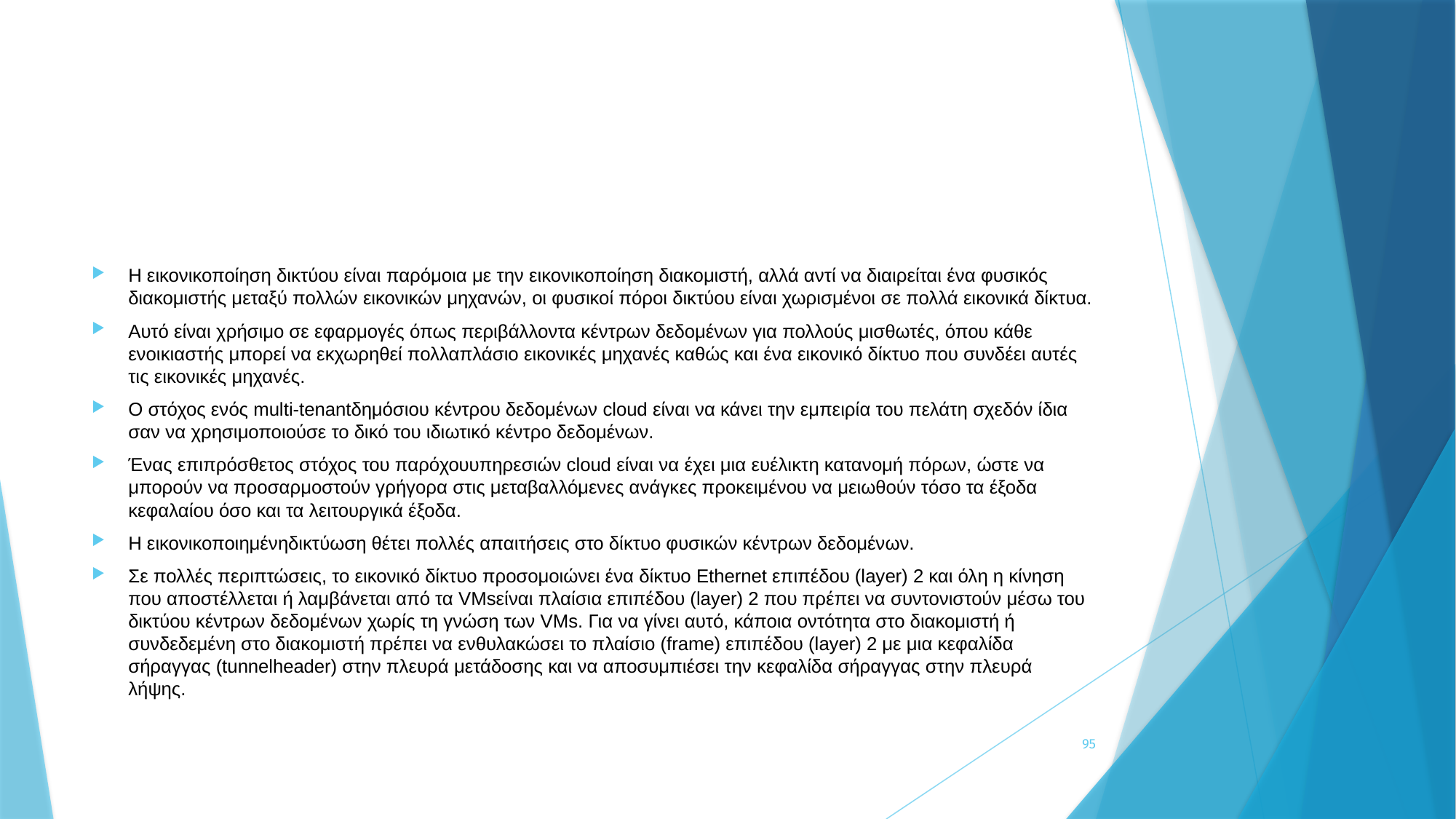

#
Η εικονικοποίηση δικτύου είναι παρόμοια με την εικονικοποίηση διακομιστή, αλλά αντί να διαιρείται ένα φυσικός διακομιστής μεταξύ πολλών εικονικών μηχανών, οι φυσικοί πόροι δικτύου είναι χωρισμένοι σε πολλά εικονικά δίκτυα.
Αυτό είναι χρήσιμο σε εφαρμογές όπως περιβάλλοντα κέντρων δεδομένων για πολλούς μισθωτές, όπου κάθε ενοικιαστής μπορεί να εκχωρηθεί πολλαπλάσιο εικονικές μηχανές καθώς και ένα εικονικό δίκτυο που συνδέει αυτές τις εικονικές μηχανές.
Ο στόχος ενός multi-tenantδημόσιου κέντρου δεδομένων cloud είναι να κάνει την εμπειρία του πελάτη σχεδόν ίδια σαν να χρησιμοποιούσε το δικό του ιδιωτικό κέντρο δεδομένων.
Ένας επιπρόσθετος στόχος του παρόχουυπηρεσιών cloud είναι να έχει μια ευέλικτη κατανομή πόρων, ώστε να μπορούν να προσαρμοστούν γρήγορα στις μεταβαλλόμενες ανάγκες προκειμένου να μειωθούν τόσο τα έξοδα κεφαλαίου όσο και τα λειτουργικά έξοδα.
Η εικονικοποιημένηδικτύωση θέτει πολλές απαιτήσεις στο δίκτυο φυσικών κέντρων δεδομένων.
Σε πολλές περιπτώσεις, το εικονικό δίκτυο προσομοιώνει ένα δίκτυο Ethernet επιπέδου (layer) 2 και όλη η κίνηση που αποστέλλεται ή λαμβάνεται από τα VMsείναι πλαίσια επιπέδου (layer) 2 που πρέπει να συντονιστούν μέσω του δικτύου κέντρων δεδομένων χωρίς τη γνώση των VMs. Για να γίνει αυτό, κάποια οντότητα στο διακομιστή ή συνδεδεμένη στο διακομιστή πρέπει να ενθυλακώσει το πλαίσιο (frame) επιπέδου (layer) 2 με μια κεφαλίδα σήραγγας (tunnelheader) στην πλευρά μετάδοσης και να αποσυμπιέσει την κεφαλίδα σήραγγας στην πλευρά λήψης.
95